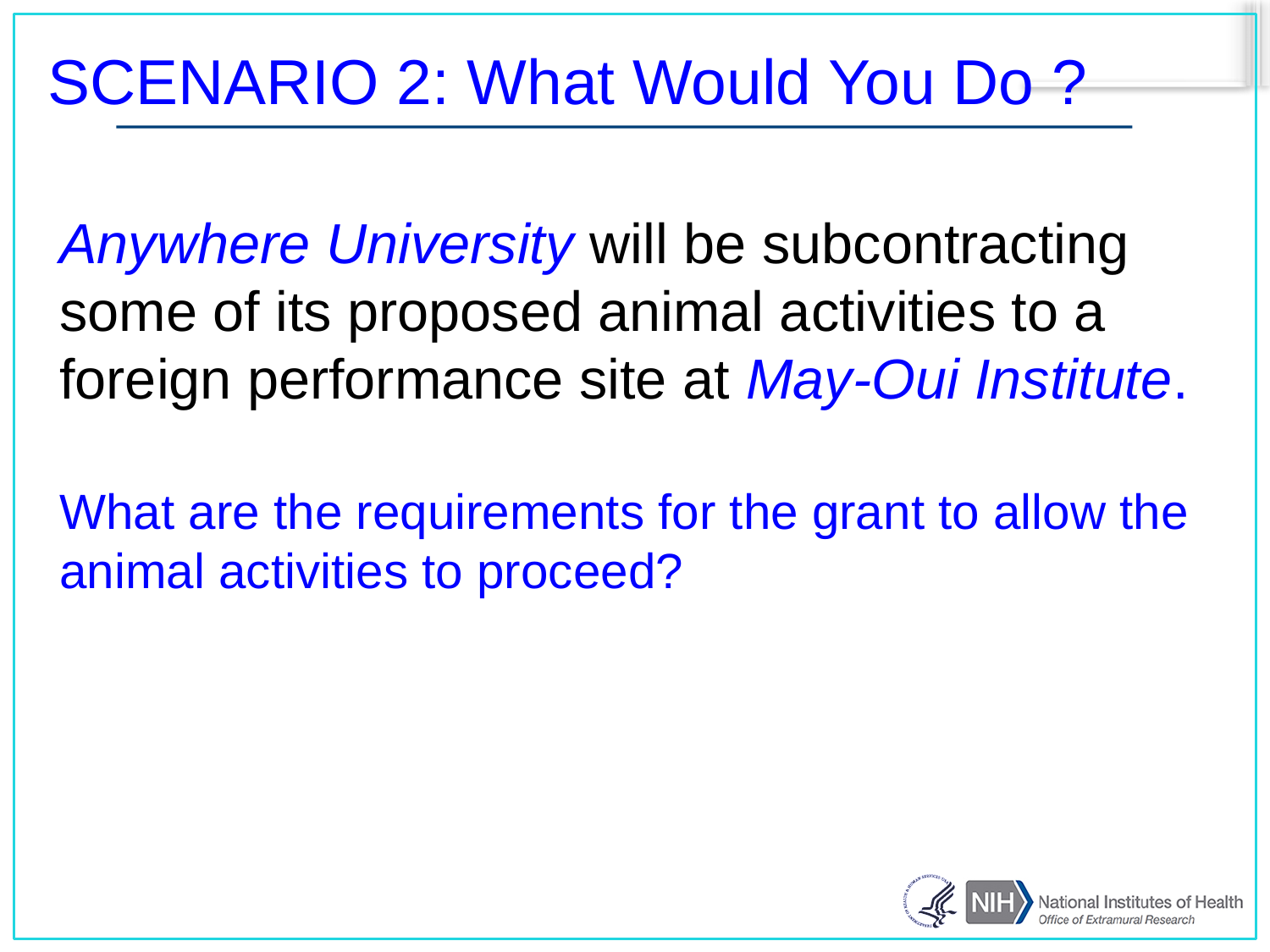

# SCENARIO 2: What Would You Do ?

Anywhere University will be subcontracting some of its proposed animal activities to a foreign performance site at May-Oui Institute.

What are the requirements for the grant to allow the animal activities to proceed?